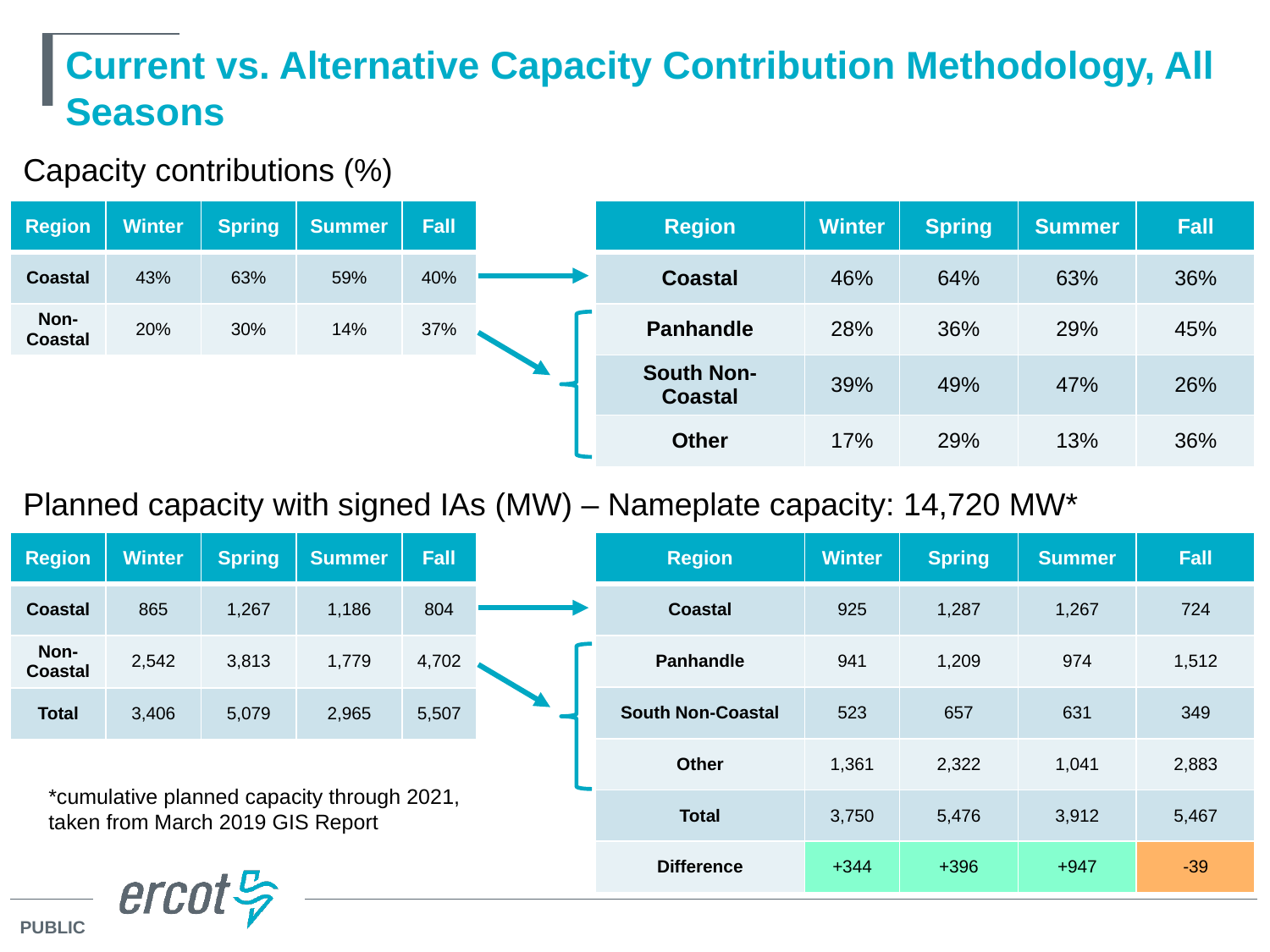

# Current vs. Alternative Capacity Contribution Methodology, All Seasons
Capacity contributions (%)
| Region | Winter | Spring | Summer | Fall |
| --- | --- | --- | --- | --- |
| Coastal | 43% | 63% | 59% | 40% |
| Non-Coastal | 20% | 30% | 14% | 37% |
| Region | Winter | Spring | Summer | Fall |
| --- | --- | --- | --- | --- |
| Coastal | 46% | 64% | 63% | 36% |
| Panhandle | 28% | 36% | 29% | 45% |
| South Non-Coastal | 39% | 49% | 47% | 26% |
| Other | 17% | 29% | 13% | 36% |

Planned capacity with signed IAs (MW) – Nameplate capacity: 14,720 MW*
| Region | Winter | Spring | Summer | Fall |
| --- | --- | --- | --- | --- |
| Coastal | 865 | 1,267 | 1,186 | 804 |
| Non-Coastal | 2,542 | 3,813 | 1,779 | 4,702 |
| Total | 3,406 | 5,079 | 2,965 | 5,507 |
| Region | Winter | Spring | Summer | Fall |
| --- | --- | --- | --- | --- |
| Coastal | 925 | 1,287 | 1,267 | 724 |
| Panhandle | 941 | 1,209 | 974 | 1,512 |
| South Non-Coastal | 523 | 657 | 631 | 349 |
| Other | 1,361 | 2,322 | 1,041 | 2,883 |
| Total | 3,750 | 5,476 | 3,912 | 5,467 |
| Difference | +344 | +396 | +947 | -39 |

*cumulative planned capacity through 2021, taken from March 2019 GIS Report
6